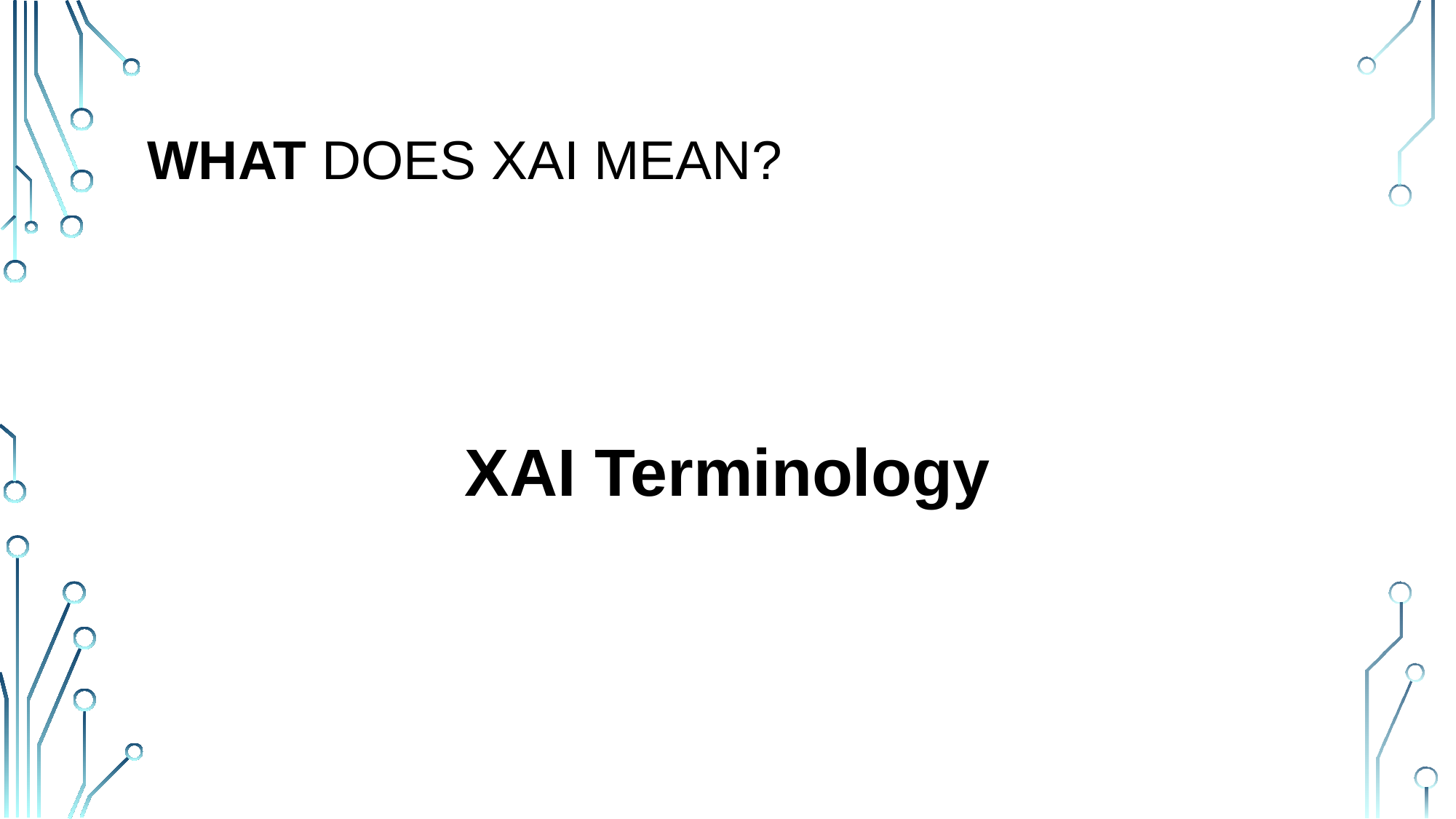

# What does XAI mean?
XAI Terminology